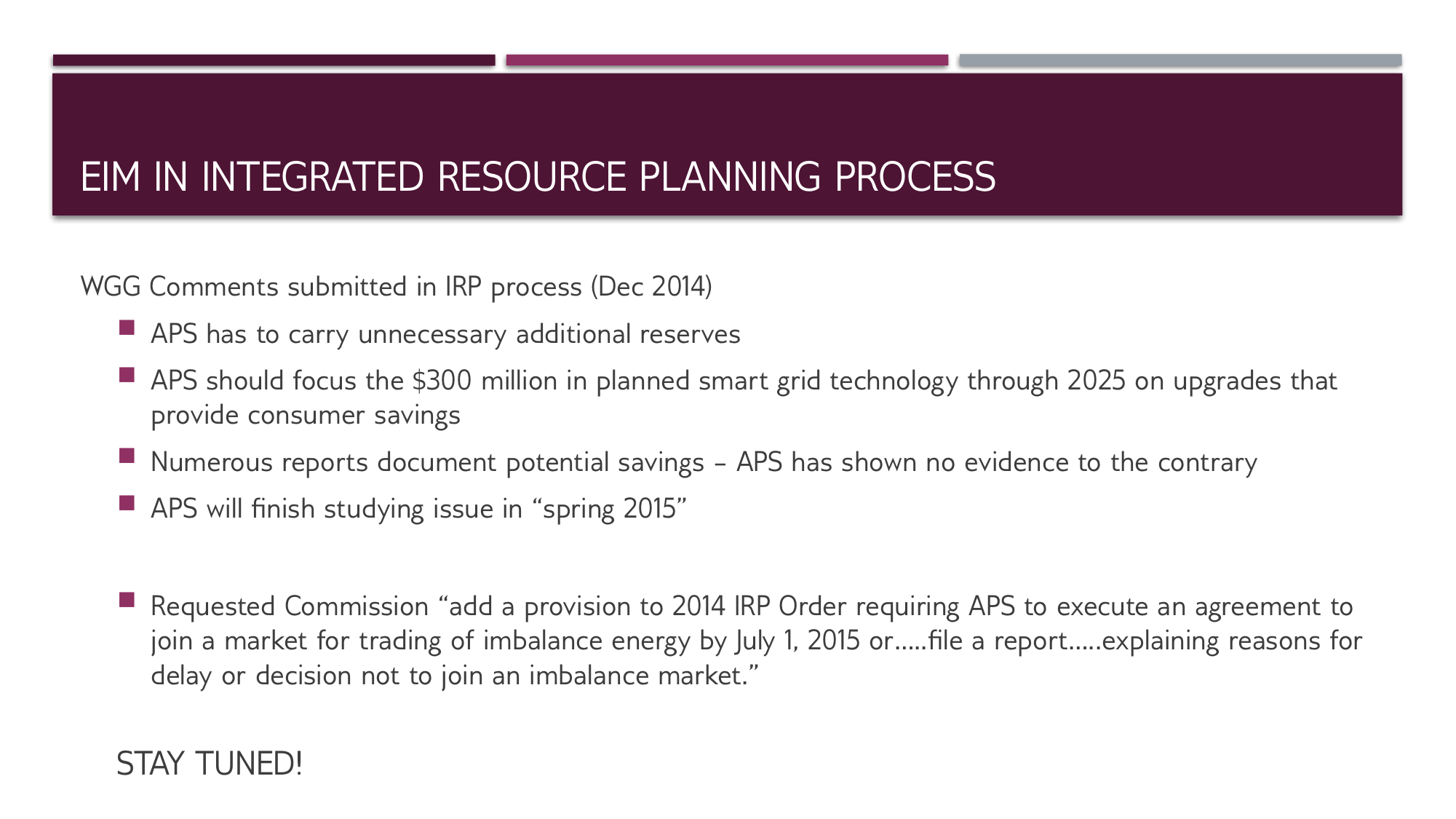

# EIM in Integrated Resource planning process
WGG Comments submitted in IRP process (Dec 2014)
APS has to carry unnecessary additional reserves
APS should focus the $300 million in planned smart grid technology through 2025 on upgrades that provide consumer savings
Numerous reports document potential savings – APS has shown no evidence to the contrary
APS will finish studying issue in “spring 2015”

Requested Commission “add a provision to 2014 IRP Order requiring APS to execute an agreement to join a market for trading of imbalance energy by July 1, 2015 or…..file a report…..explaining reasons for delay or decision not to join an imbalance market.”

STAY TUNED!